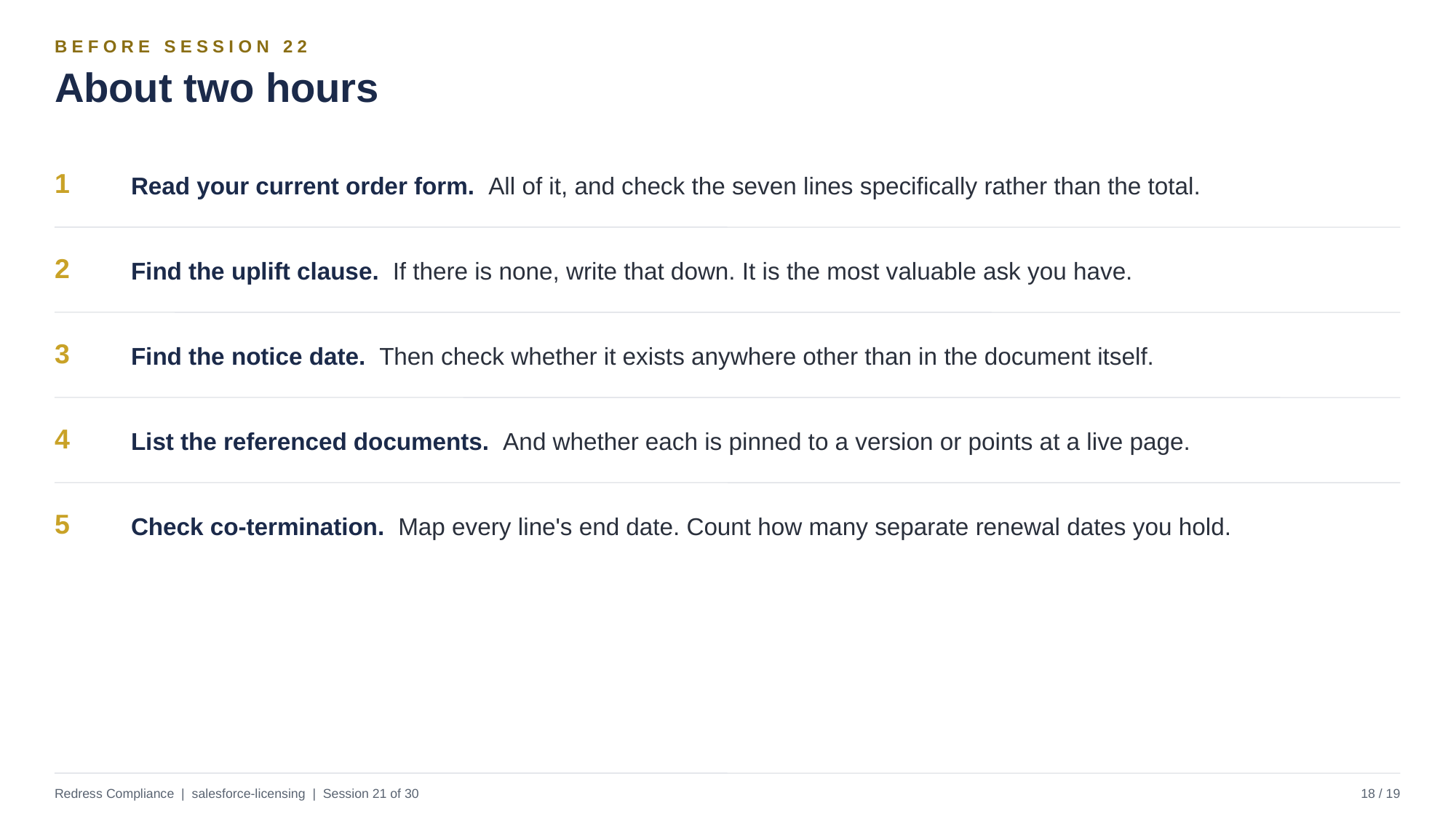

BEFORE SESSION 22
About two hours
Read your current order form.  All of it, and check the seven lines specifically rather than the total.
1

Find the uplift clause.  If there is none, write that down. It is the most valuable ask you have.
2

Find the notice date.  Then check whether it exists anywhere other than in the document itself.
3

List the referenced documents.  And whether each is pinned to a version or points at a live page.
4

Check co-termination.  Map every line's end date. Count how many separate renewal dates you hold.
5

Redress Compliance  |  salesforce-licensing  |  Session 21 of 30
18 / 19